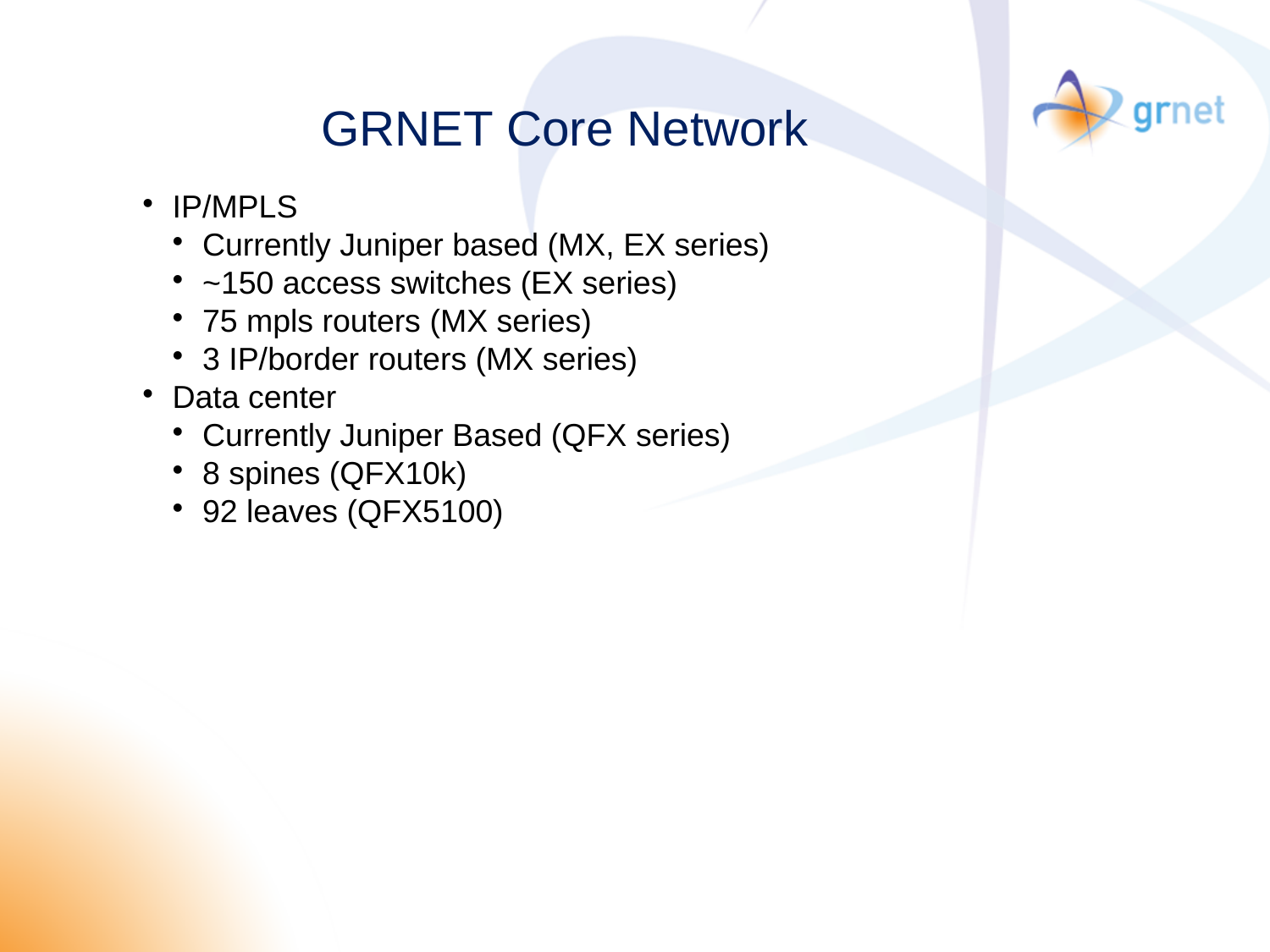

GRNET Core Network
IP/MPLS
Currently Juniper based (MX, EX series)
~150 access switches (EX series)
75 mpls routers (MX series)
3 IP/border routers (MX series)
Data center
Currently Juniper Based (QFX series)
8 spines (QFX10k)
92 leaves (QFX5100)